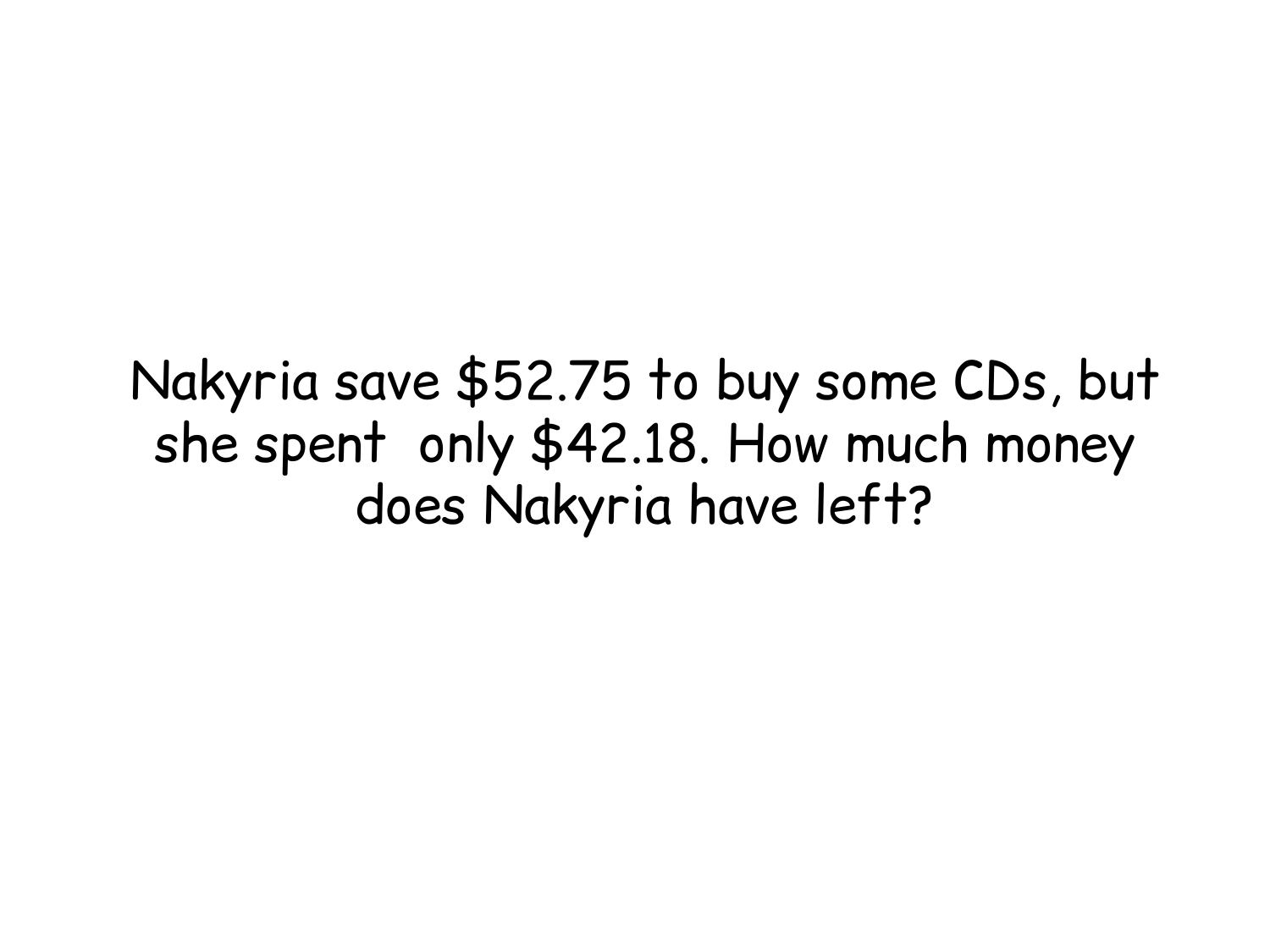

# Nakyria save $52.75 to buy some CDs, but she spent  only $42.18. How much money does Nakyria have left?